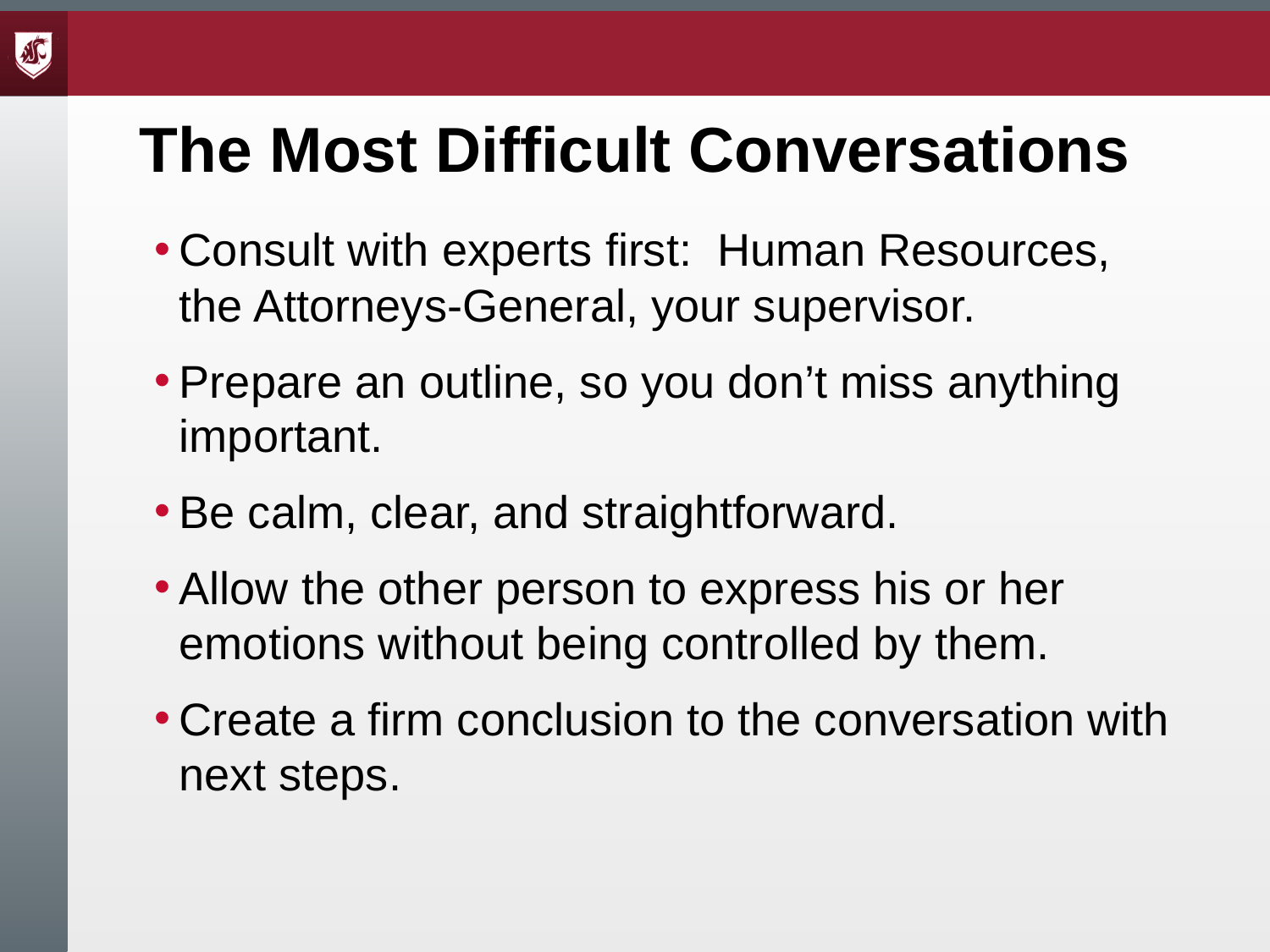

# The Most Difficult Conversations
Consult with experts first:  Human Resources, the Attorneys-General, your supervisor.
Prepare an outline, so you don’t miss anything important.
Be calm, clear, and straightforward.
Allow the other person to express his or her emotions without being controlled by them.
Create a firm conclusion to the conversation with next steps.